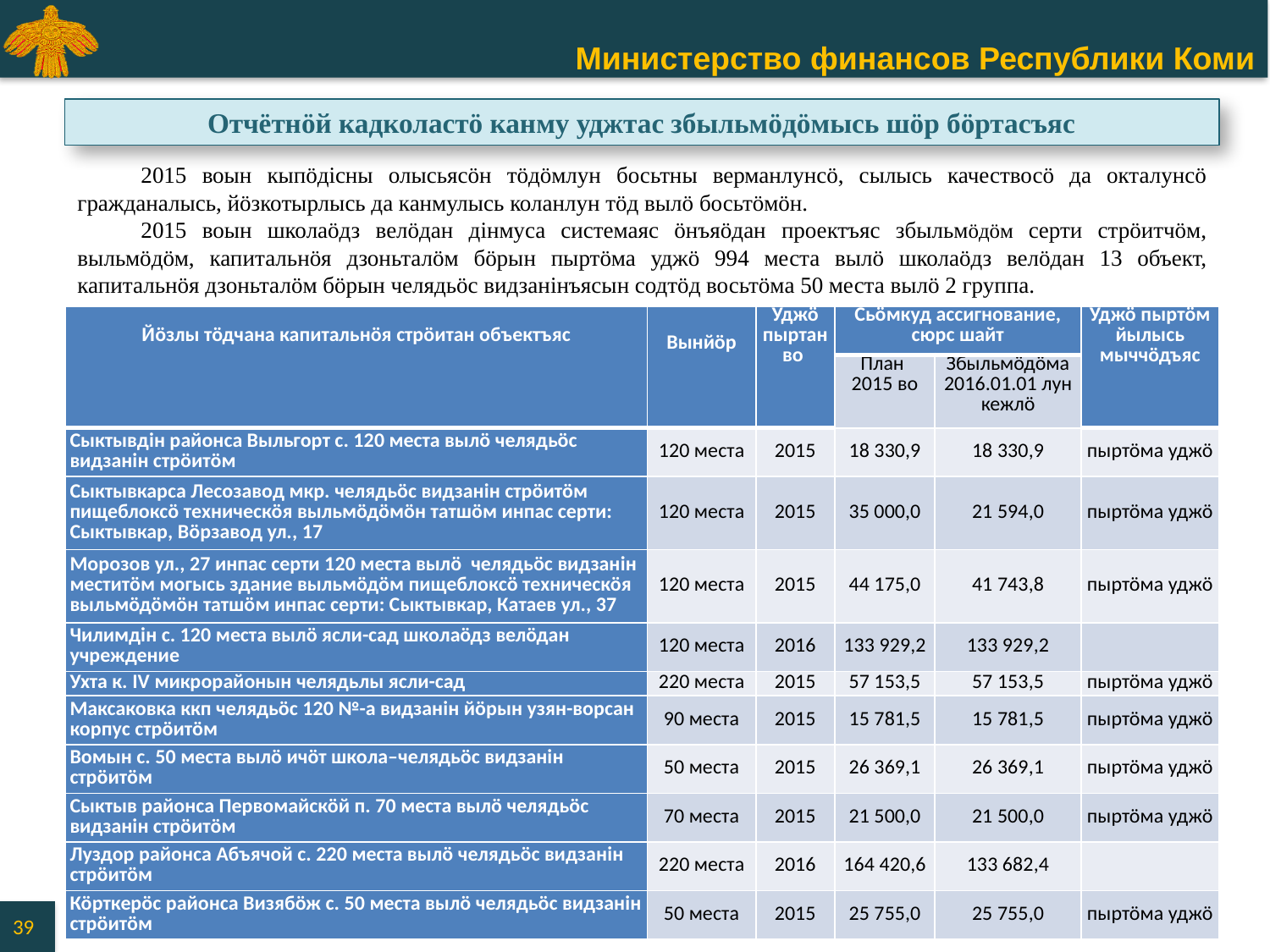

Отчётнӧй кадколастӧ канму уджтас збыльмӧдӧмысь шӧр бӧртасъяс
2015 воын кыпӧдiсны олысьясӧн тӧдӧмлун босьтны верманлунсӧ, сылысь качествосӧ да окталунсӧ гражданалысь, йӧзкотырлысь да канмулысь коланлун тӧд вылӧ босьтӧмӧн.
2015 воын школаӧдз велӧдан дiнмуса системаяс ӧнъяӧдан проектъяс збыльмӧдӧм серти стрӧитчӧм, выльмӧдӧм, капитальнӧя дзоньталӧм бӧрын пыртӧма уджӧ 994 места вылӧ школаӧдз велӧдан 13 объект, капитальнӧя дзоньталӧм бӧрын челядьӧс видзанiнъясын содтӧд восьтӧма 50 места вылӧ 2 группа.
| Йӧзлы тӧдчана капитальнӧя стрӧитан объектъяс | Вынйӧр | Уджӧ пыртан во | Сьӧмкуд ассигнование, сюрс шайт |  | Уджӧ пыртӧм йылысь мыччӧдъяс |
| --- | --- | --- | --- | --- | --- |
|  |  |  | План 2015 во | Збыльмӧдӧма 2016.01.01 лун кежлӧ |  |
| Сыктывдiн районса Выльгорт с. 120 места вылӧ челядьӧс видзанiн стрӧитӧм | 120 места | 2015 | 18 330,9 | 18 330,9 | пыртӧма уджӧ |
| Сыктывкарса Лесозавод мкр. челядьӧс видзанiн стрӧитӧм пищеблоксӧ техническӧя выльмӧдӧмӧн татшӧм инпас серти: Сыктывкар, Вӧрзавод ул., 17 | 120 места | 2015 | 35 000,0 | 21 594,0 | пыртӧма уджӧ |
| Морозов ул., 27 инпас серти 120 места вылӧ челядьӧс видзанiн меститӧм могысь здание выльмӧдӧм пищеблоксӧ техническӧя выльмӧдӧмӧн татшӧм инпас серти: Сыктывкар, Катаев ул., 37 | 120 места | 2015 | 44 175,0 | 41 743,8 | пыртӧма уджӧ |
| Чилимдiн с. 120 места вылӧ ясли-сад школаӧдз велӧдан учреждение | 120 места | 2016 | 133 929,2 | 133 929,2 |  |
| Ухта к. IV микрорайонын челядьлы ясли-сад | 220 места | 2015 | 57 153,5 | 57 153,5 | пыртӧма уджӧ |
| Максаковка ккп челядьӧс 120 №-а видзанiн йӧрын узян-ворсан корпус стрӧитӧм | 90 места | 2015 | 15 781,5 | 15 781,5 | пыртӧма уджӧ |
| Вомын с. 50 места вылӧ ичӧт школа–челядьӧс видзанiн стрӧитӧм | 50 места | 2015 | 26 369,1 | 26 369,1 | пыртӧма уджӧ |
| Сыктыв районса Первомайскӧй п. 70 места вылӧ челядьӧс видзанiн стрӧитӧм | 70 места | 2015 | 21 500,0 | 21 500,0 | пыртӧма уджӧ |
| Луздор районса Абъячой с. 220 места вылӧ челядьӧс видзанiн стрӧитӧм | 220 места | 2016 | 164 420,6 | 133 682,4 |  |
| Кӧрткерӧс районса Визябӧж с. 50 места вылӧ челядьӧс видзанiн стрӧитӧм | 50 места | 2015 | 25 755,0 | 25 755,0 | пыртӧма уджӧ |
39